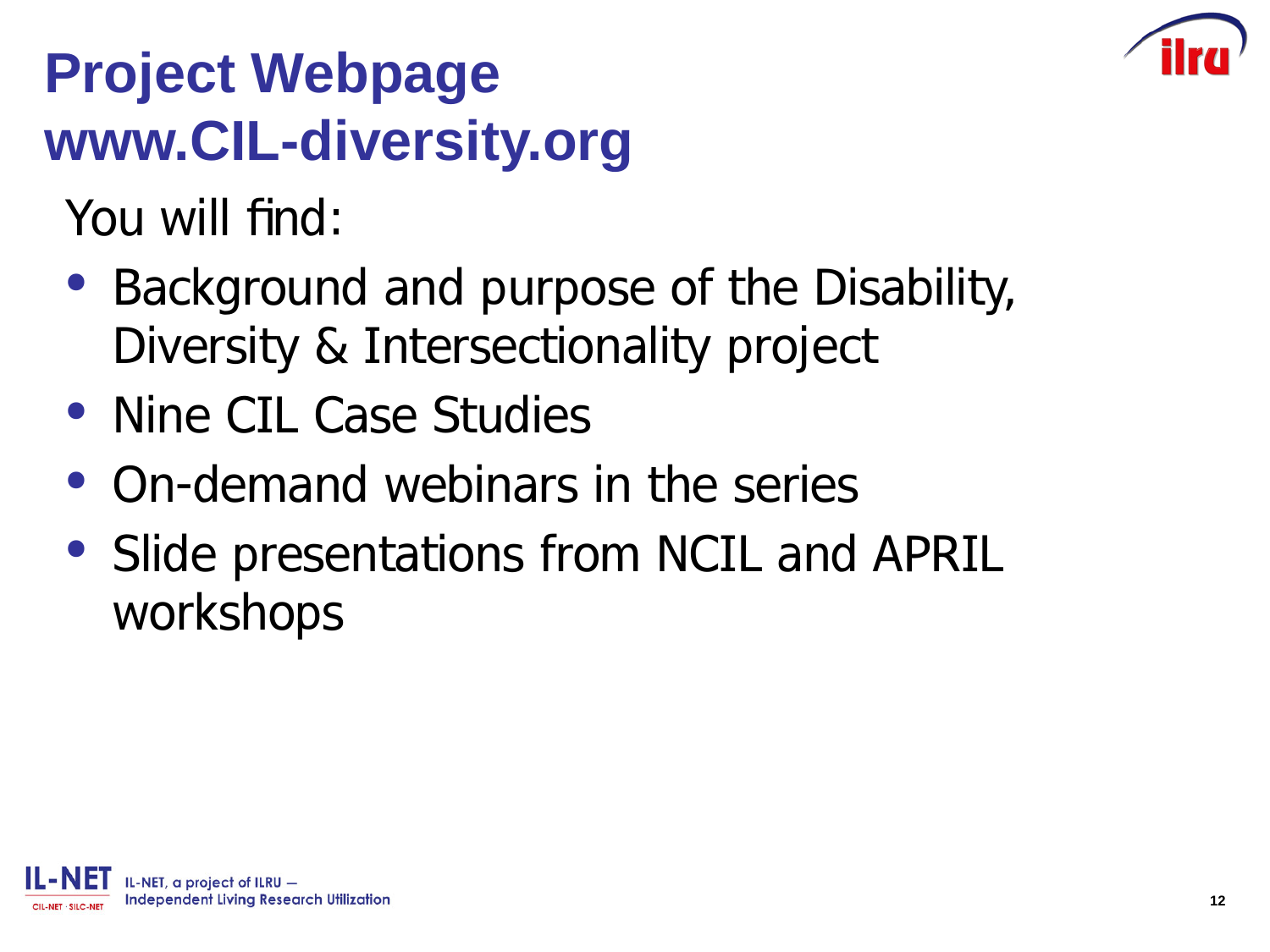

# Project Webpage www.CIL-diversity.org
You will find:
Background and purpose of the Disability, Diversity & Intersectionality project
Nine CIL Case Studies
On-demand webinars in the series
Slide presentations from NCIL and APRIL workshops